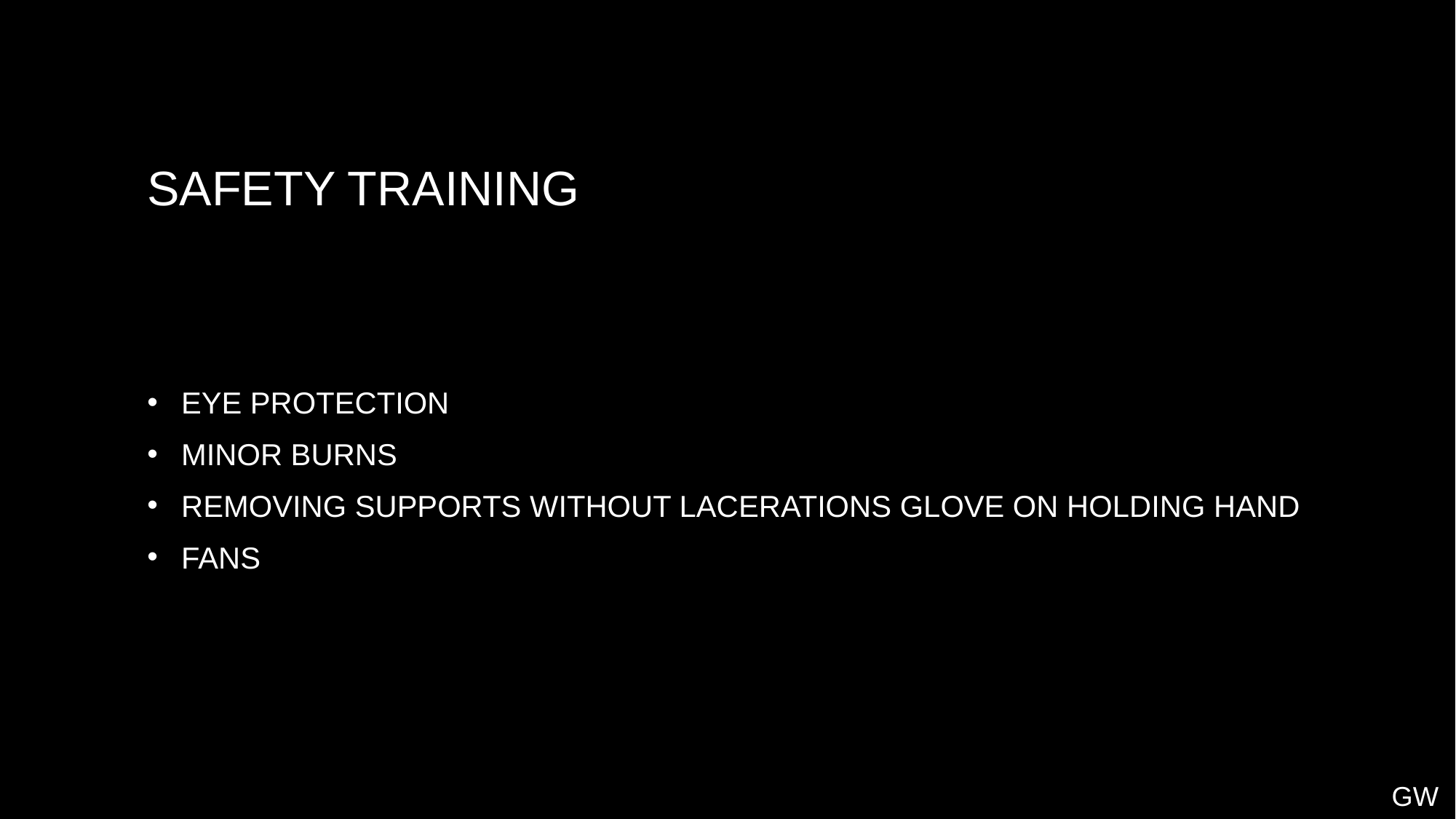

# Safety training
Eye protection
Minor burns
Removing supports without lacerations Glove on holding hand
Fans

GW